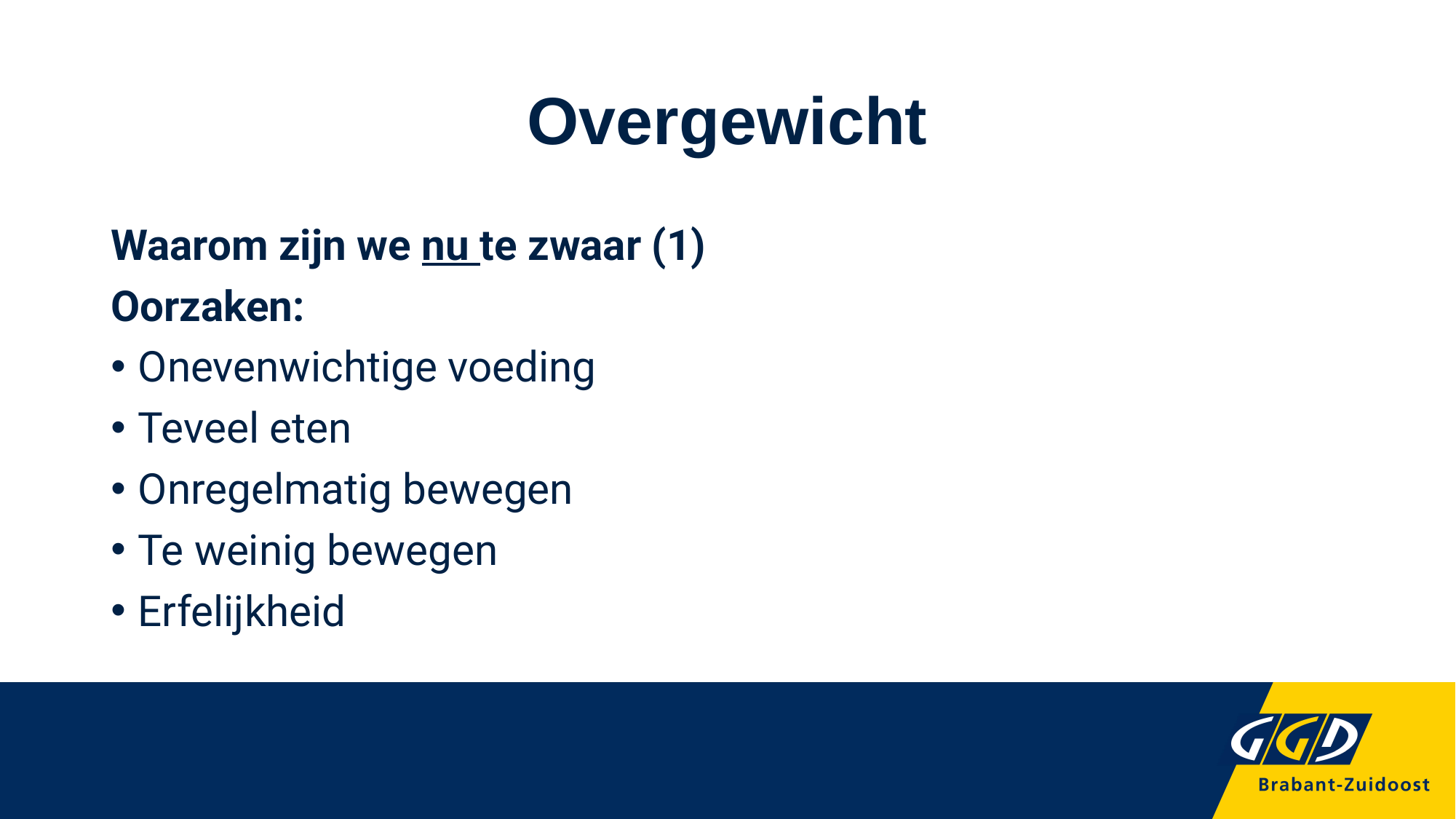

# Overgewicht
Waarom zijn we nu te zwaar (1)
Oorzaken:
Onevenwichtige voeding
Teveel eten
Onregelmatig bewegen
Te weinig bewegen
Erfelijkheid